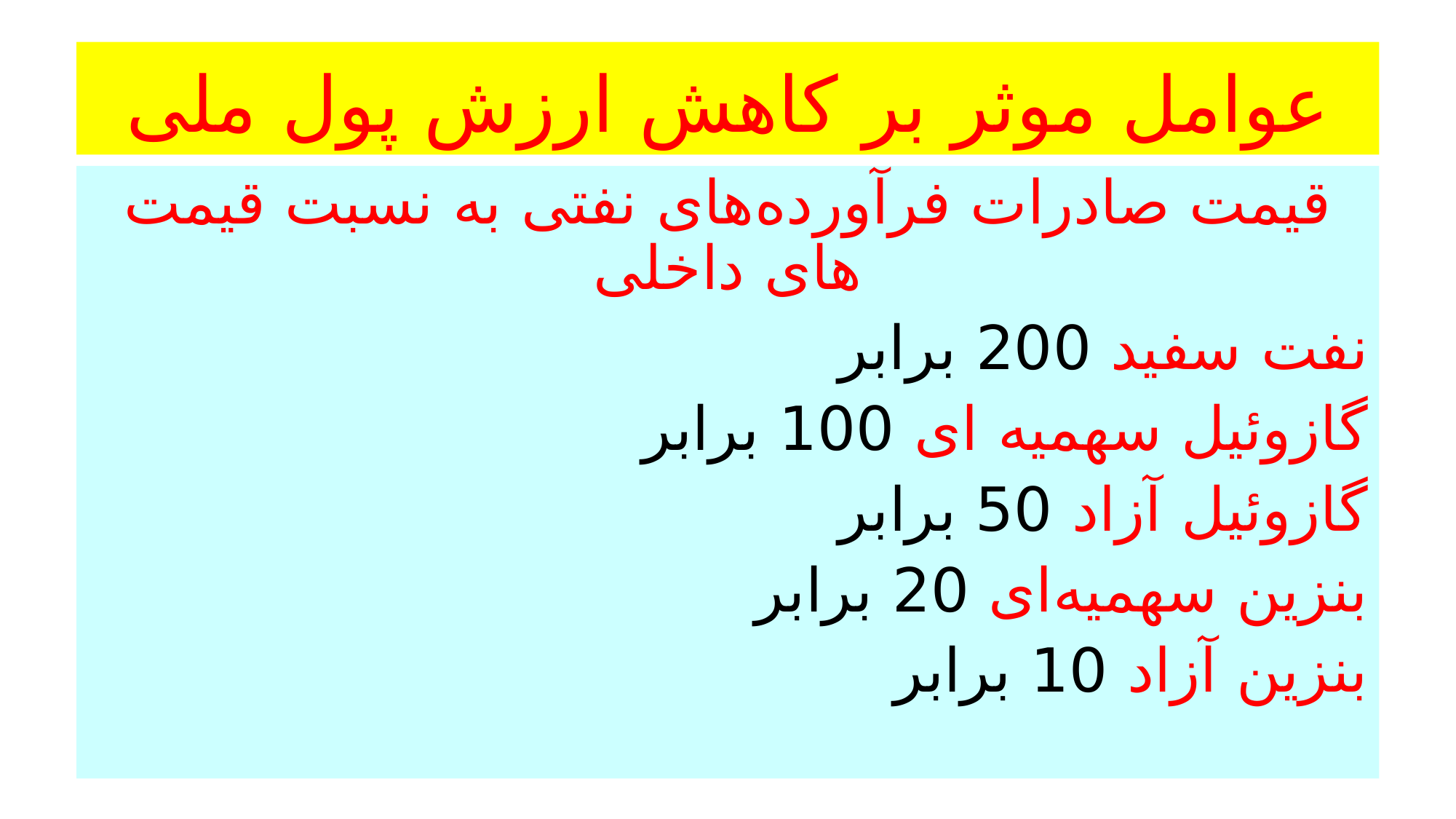

# عوامل موثر بر کاهش ارزش پول ملی
قیمت صادرات فرآورده‌های نفتی به نسبت قیمت های داخلی
نفت سفید 200 برابر
گازوئیل سهمیه ای 100 برابر
گازوئیل آزاد 50 برابر
بنزین سهمیه‌ای 20 برابر
بنزین آزاد 10 برابر